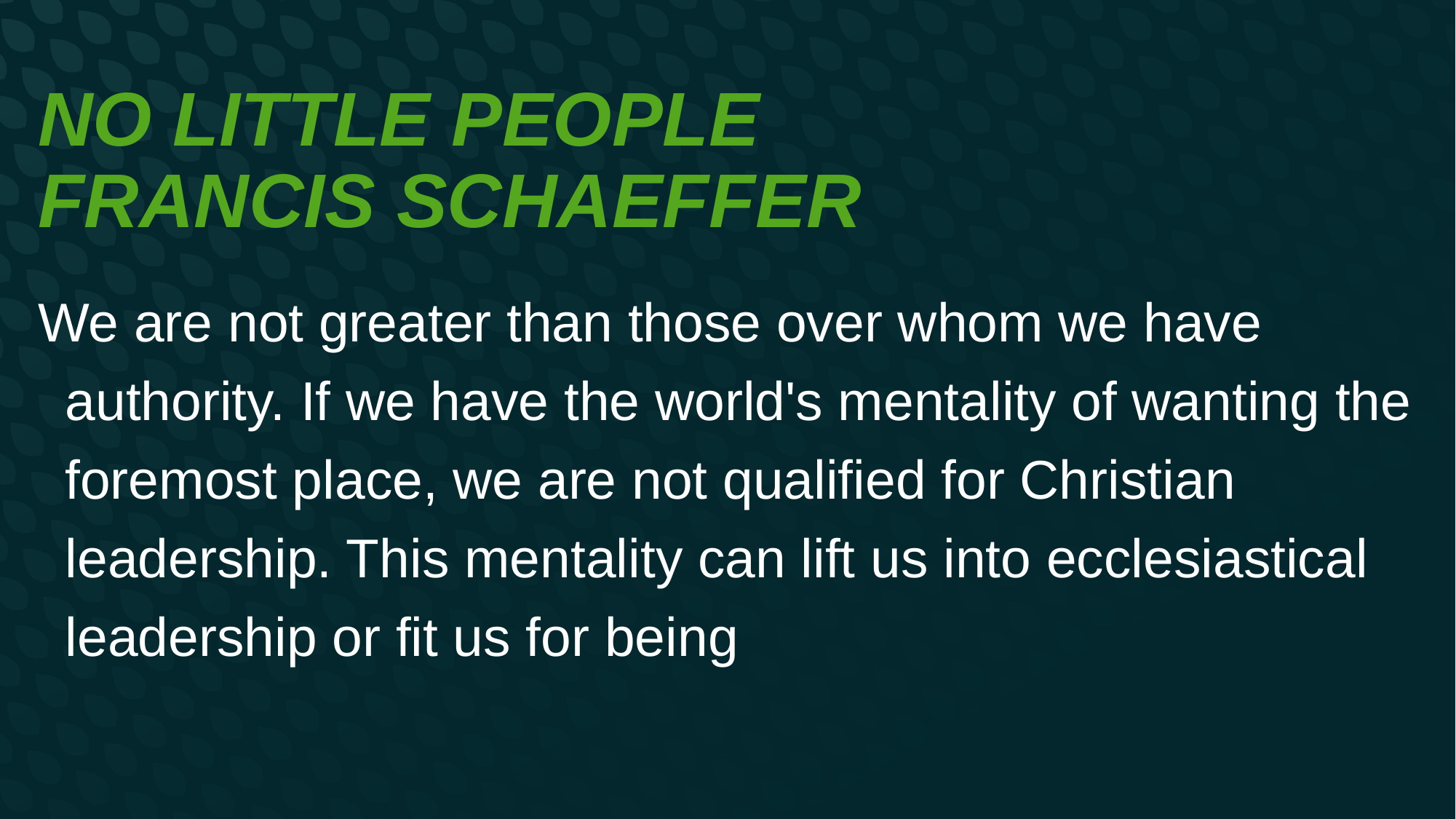

# No Little People Francis Schaeffer
We are not greater than those over whom we have authority. If we have the world's mentality of wanting the foremost place, we are not qualified for Christian leadership. This mentality can lift us into ecclesiastical leadership or fit us for being